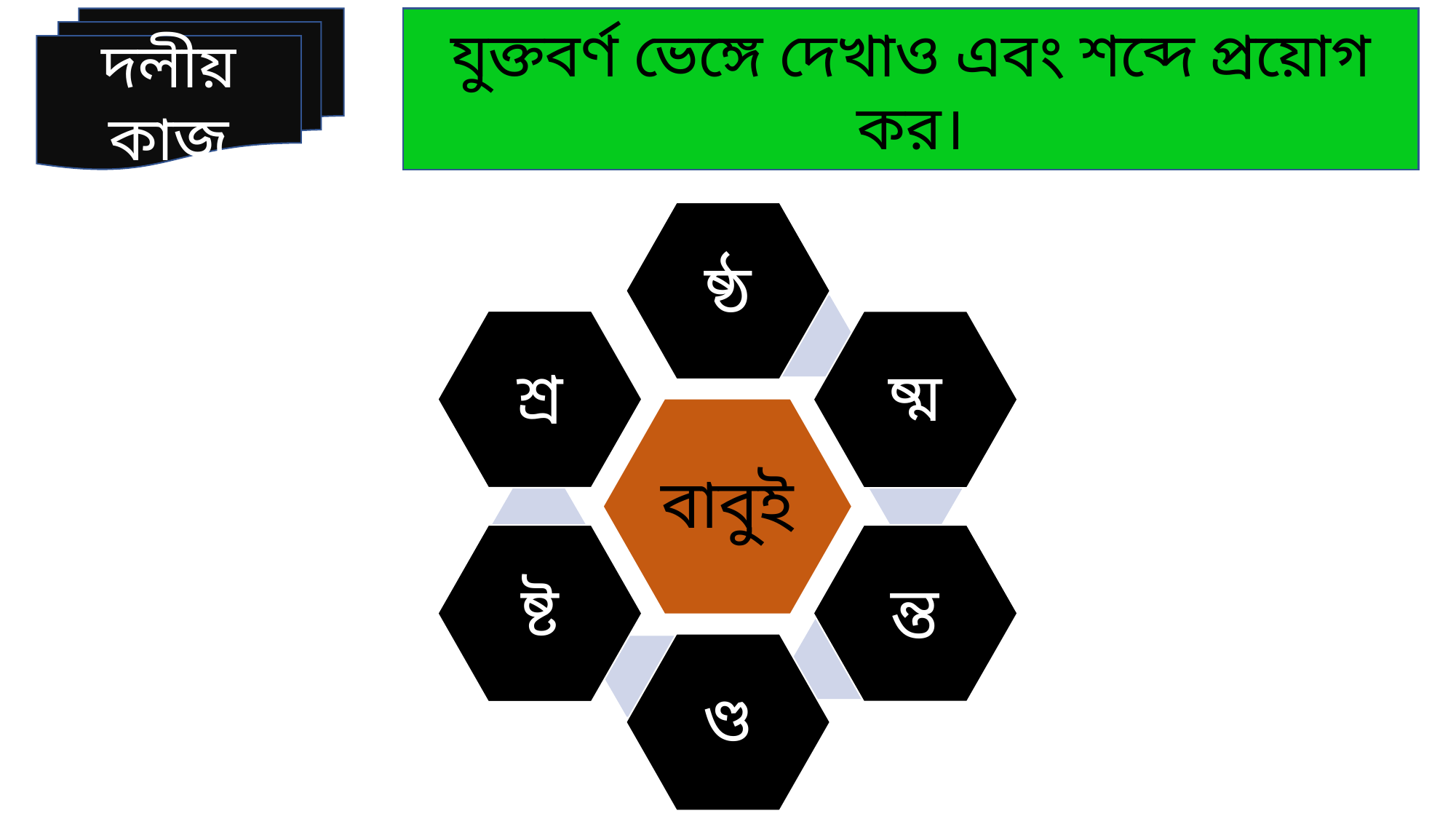

যুক্তবর্ণ ভেঙ্গে দেখাও এবং শব্দে প্রয়োগ কর।
দলীয় কাজ
বাবুই
ষ্ঠ
ষ্ম
ন্ত
ণ্ড
ষ্ট
শ্র